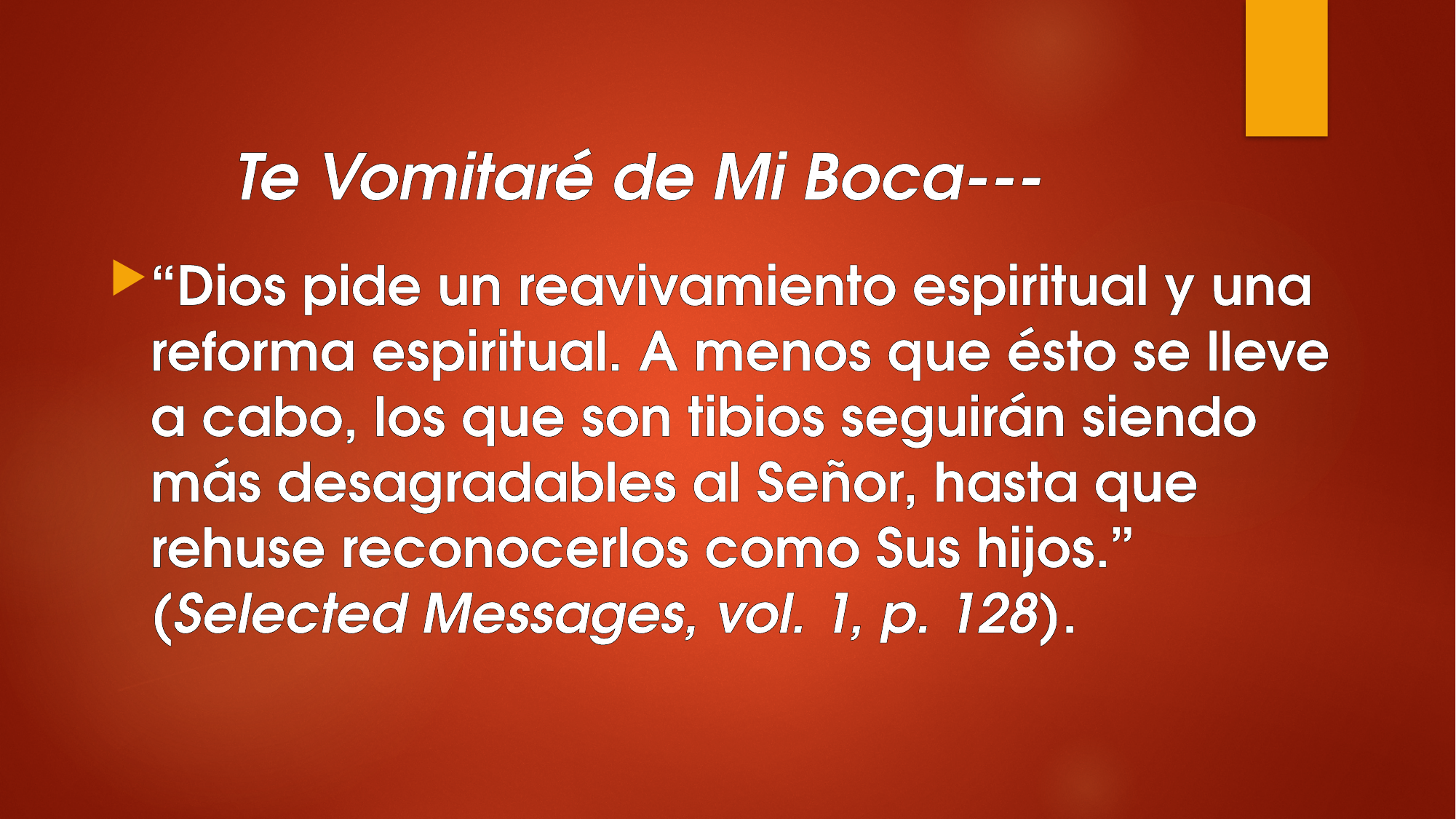

# Te Vomitaré de Mi Boca---
“Dios pide un reavivamiento espiritual y una reforma espiritual. A menos que ésto se lleve a cabo, los que son tibios seguirán siendo más desagradables al Señor, hasta que rehuse reconocerlos como Sus hijos.” (Selected Messages, vol. 1, p. 128).